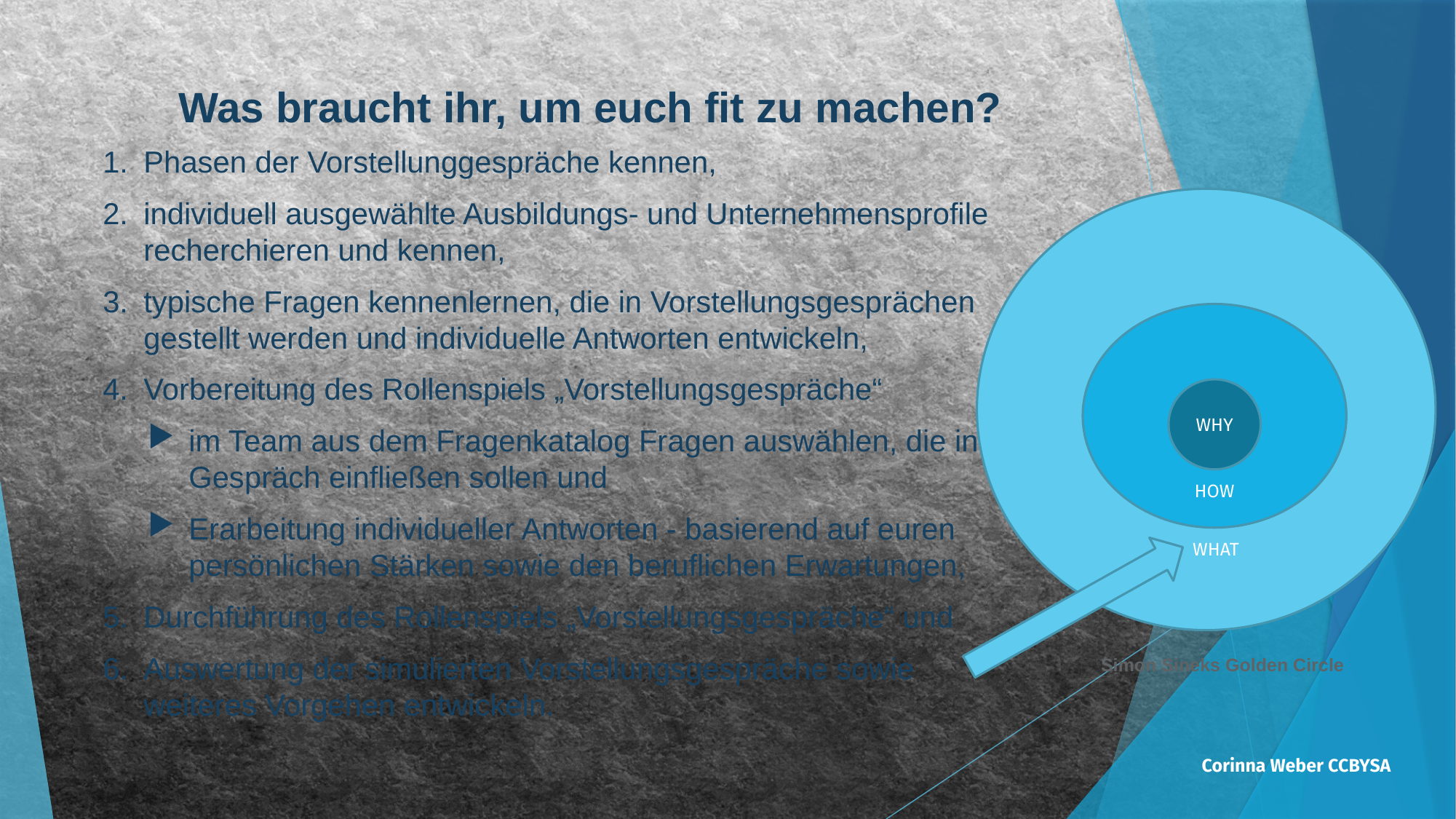

# Was braucht ihr, um euch fit zu machen?
Phasen der Vorstellunggespräche kennen,
individuell ausgewählte Ausbildungs- und Unternehmensprofile recherchieren und kennen,
typische Fragen kennenlernen, die in Vorstellungsgesprächen gestellt werden und individuelle Antworten entwickeln,
Vorbereitung des Rollenspiels „Vorstellungsgespräche“
im Team aus dem Fragenkatalog Fragen auswählen, die ins Gespräch einfließen sollen und
Erarbeitung individueller Antworten - basierend auf euren persönlichen Stärken sowie den beruflichen Erwartungen,
Durchführung des Rollenspiels „Vorstellungsgespräche“ und
Auswertung der simulierten Vorstellungsgespräche sowie weiteres Vorgehen entwickeln.

WHY
HOW
WHAT

Simon Sineks Golden Circle